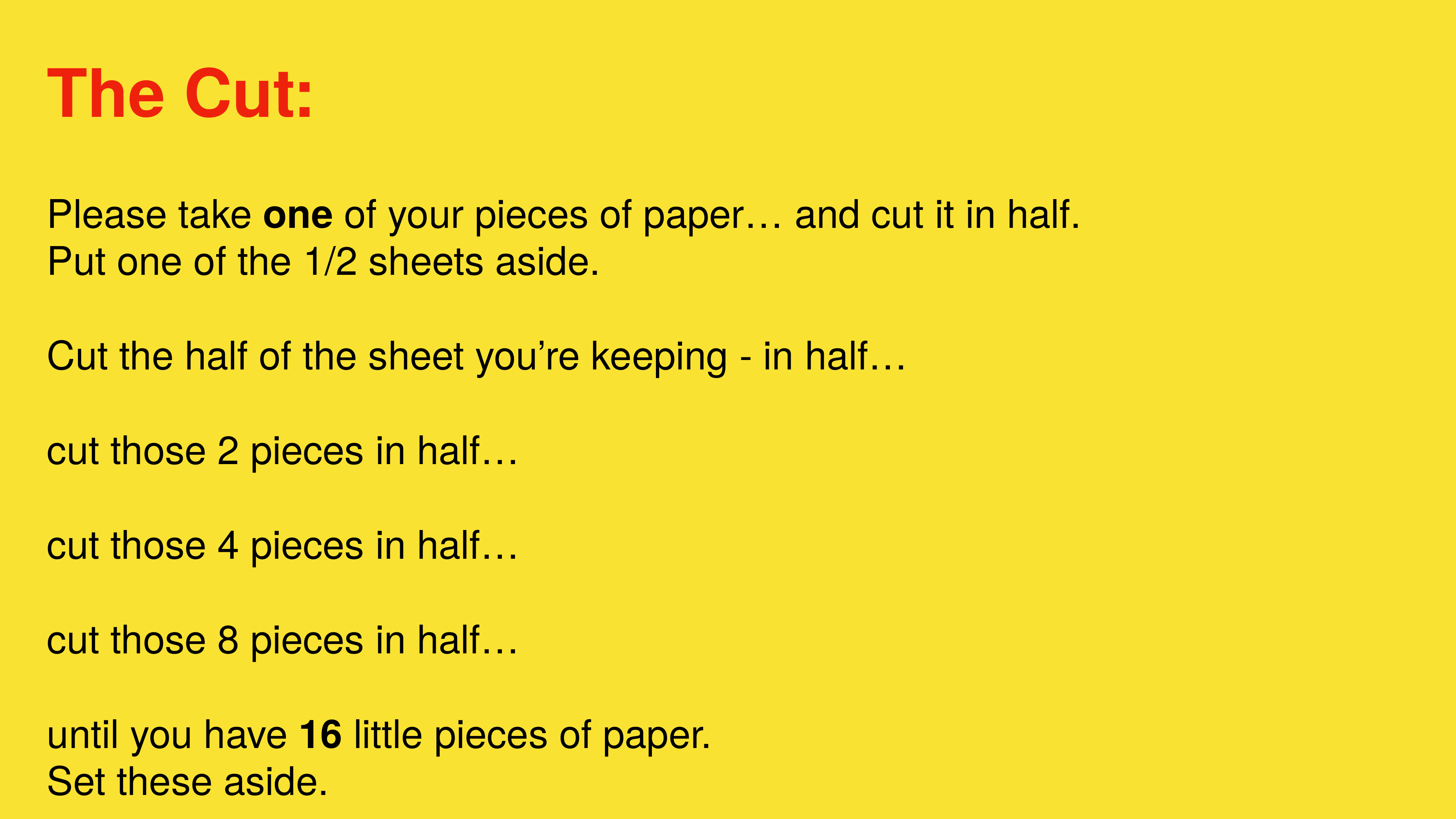

The Cut:

Please take one of your pieces of paper… and cut it in half.
Put one of the 1/2 sheets aside.

Cut the half of the sheet you’re keeping - in half…

cut those 2 pieces in half…

cut those 4 pieces in half…

cut those 8 pieces in half…

until you have 16 little pieces of paper.
Set these aside.